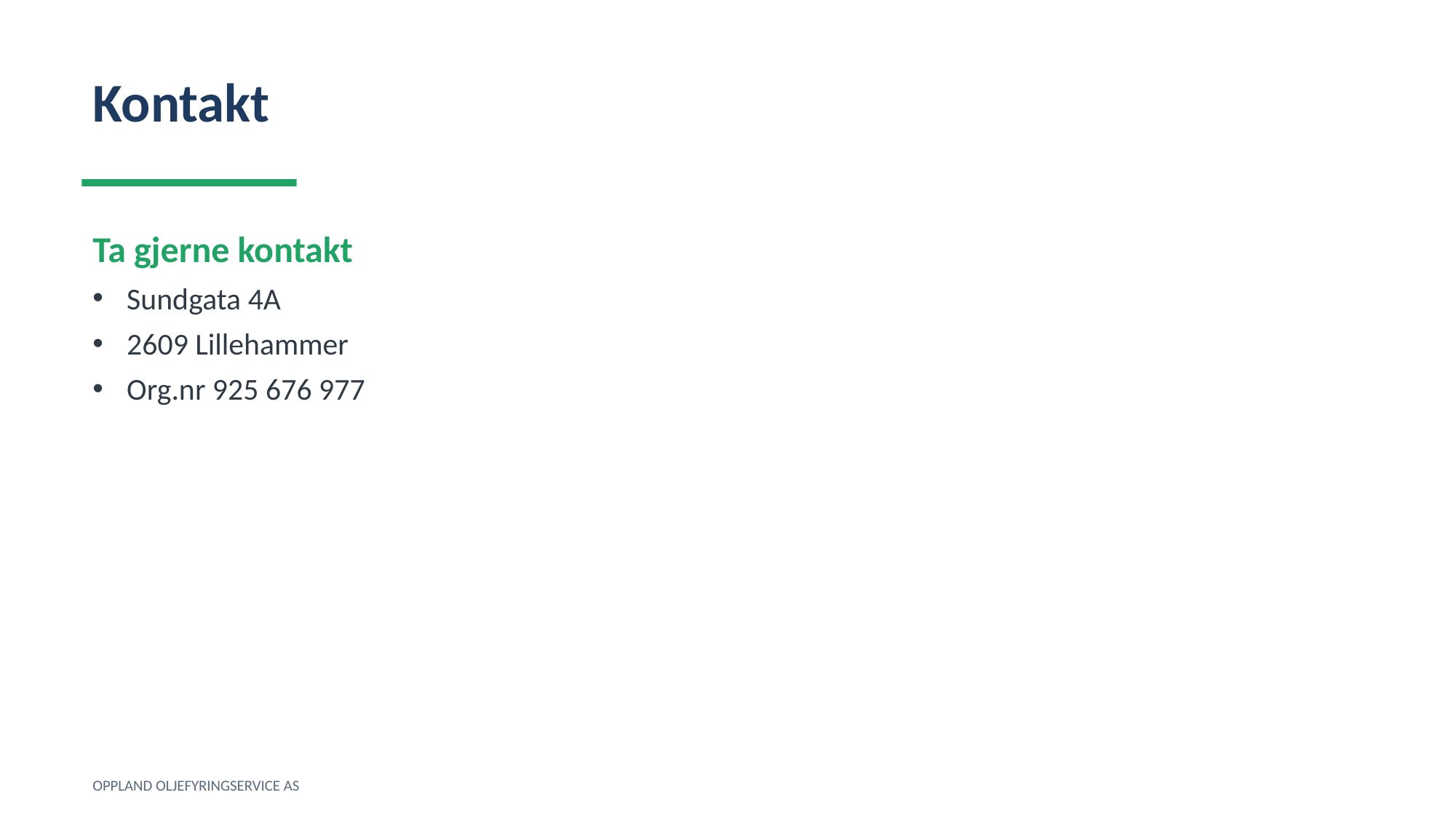

Kontakt

Ta gjerne kontakt
Sundgata 4A
2609 Lillehammer
Org.nr 925 676 977
OPPLAND OLJEFYRINGSERVICE AS